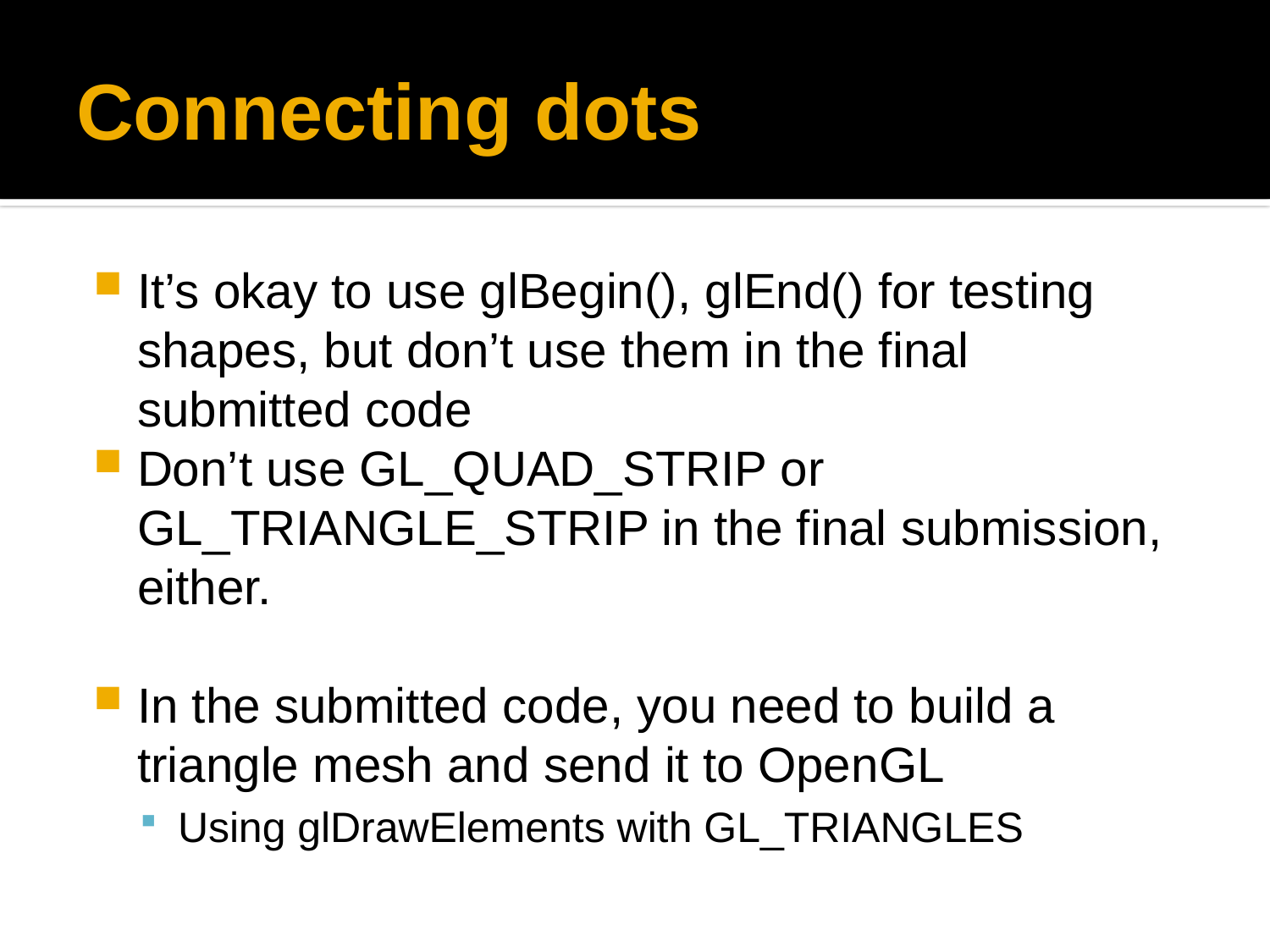

# Connecting dots
It’s okay to use glBegin(), glEnd() for testing shapes, but don’t use them in the final submitted code
Don’t use GL_QUAD_STRIP or GL_TRIANGLE_STRIP in the final submission, either.
In the submitted code, you need to build a triangle mesh and send it to OpenGL
Using glDrawElements with GL_TRIANGLES